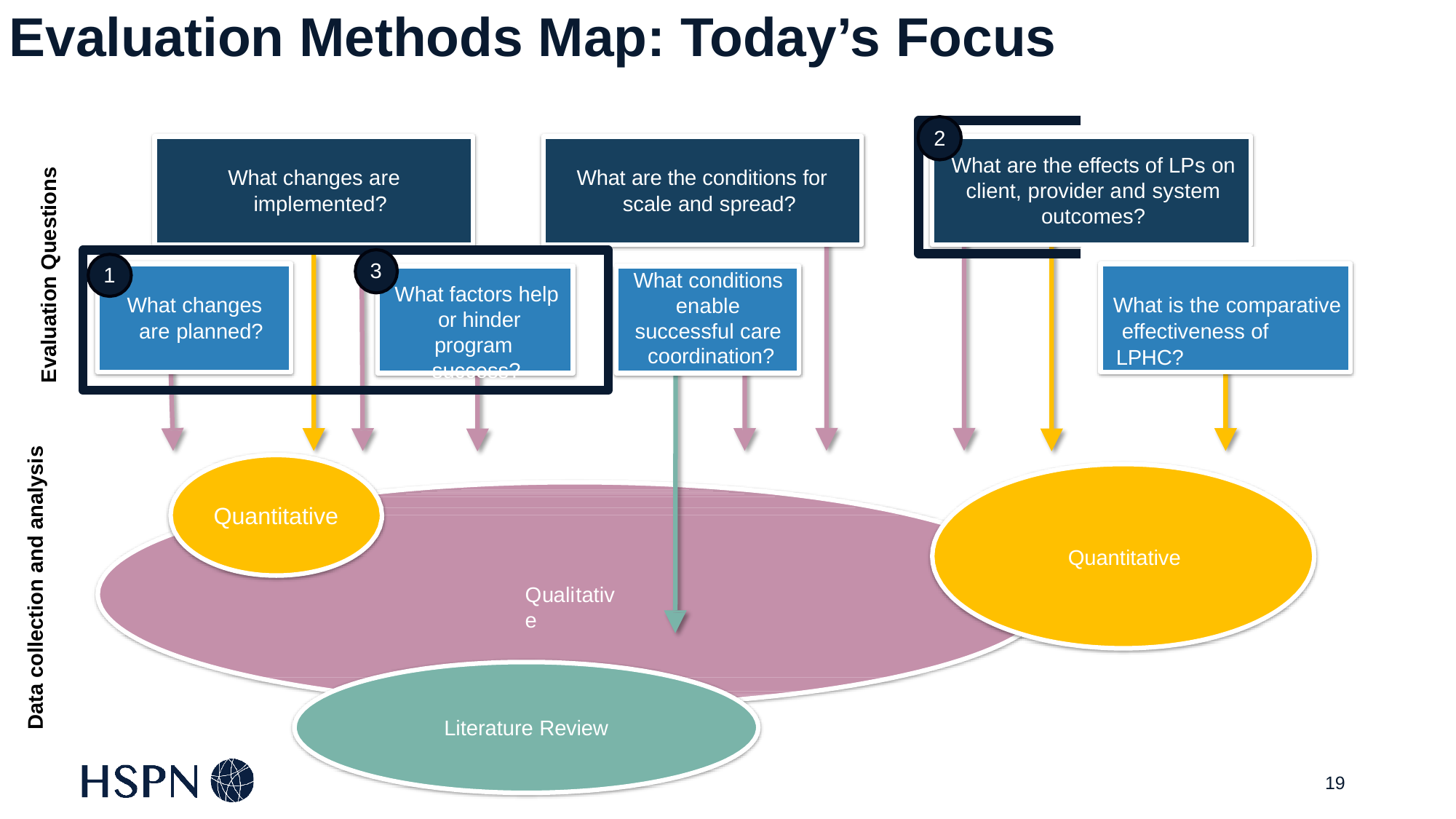

# Evaluation Methods Map: Today’s Focus

2

What are the effects of LPs on  client, provider and system  outcomes?
What changes are  implemented?
What are the conditions for  scale and spread?
Evaluation Questions

3

1

What conditions  enable  successful care  coordination?

What factors help  or hinder program  success?

What changes  are planned?
What is the comparative  effectiveness of LPHC?

Data collection and analysis

Quantitative
Quantitative
Qualitative

Literature Review

19